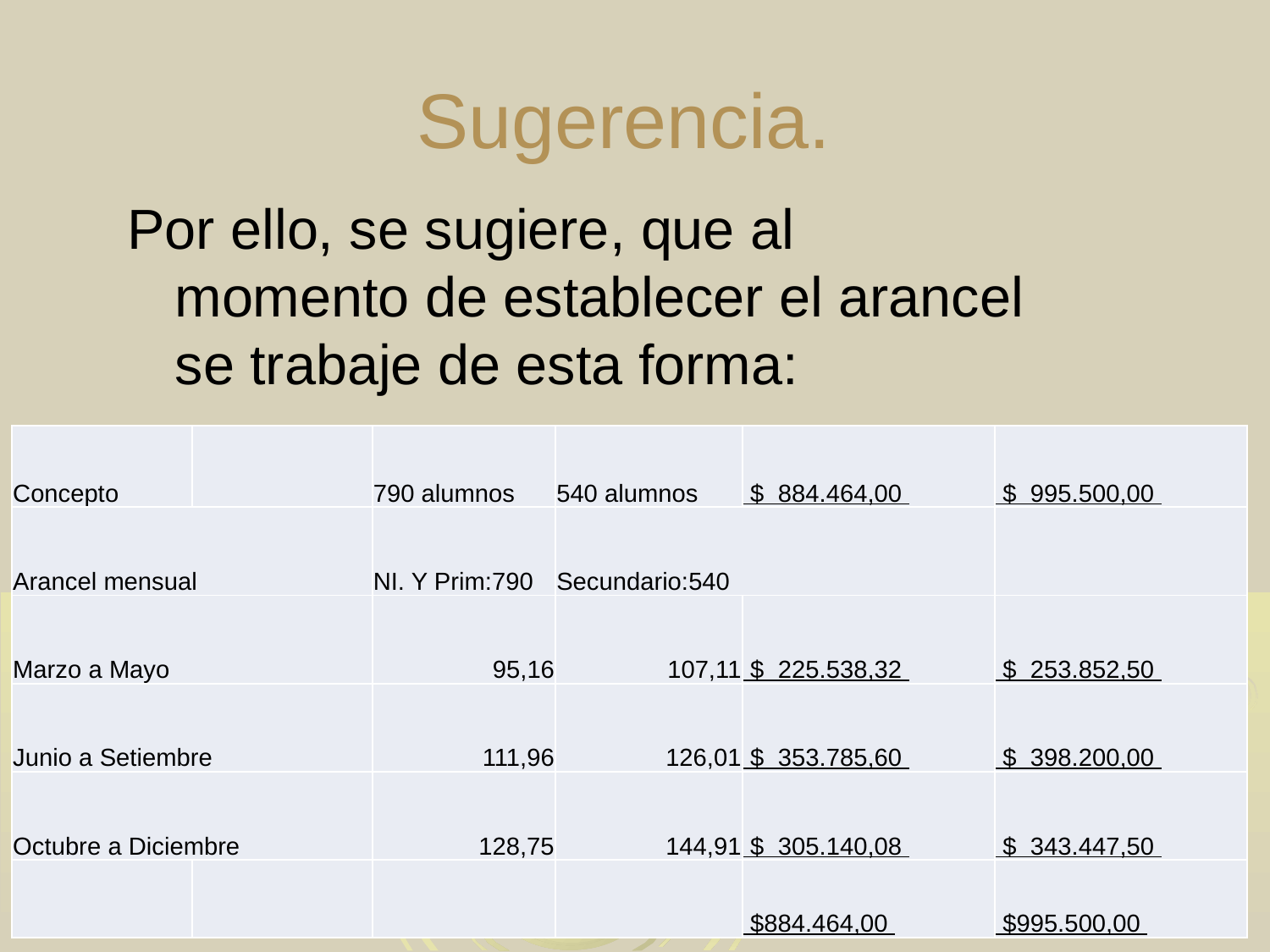

# Sugerencia.
Por ello, se sugiere, que al momento de establecer el arancel se trabaje de esta forma:

| Concepto |  | 790 alumnos | 540 alumnos | $ 884.464,00 | $ 995.500,00 |
| --- | --- | --- | --- | --- | --- |
| Arancel mensual |  | NI. Y Prim:790 | Secundario:540 |  |  |
| Marzo a Mayo |  | 95,16 | 107,11 | $ 225.538,32 | $ 253.852,50 |
| Junio a Setiembre |  | 111,96 | 126,01 | $ 353.785,60 | $ 398.200,00 |
| Octubre a Diciembre |  | 128,75 | 144,91 | $ 305.140,08 | $ 343.447,50 |
|  |  |  |  | $884.464,00 | $995.500,00 |